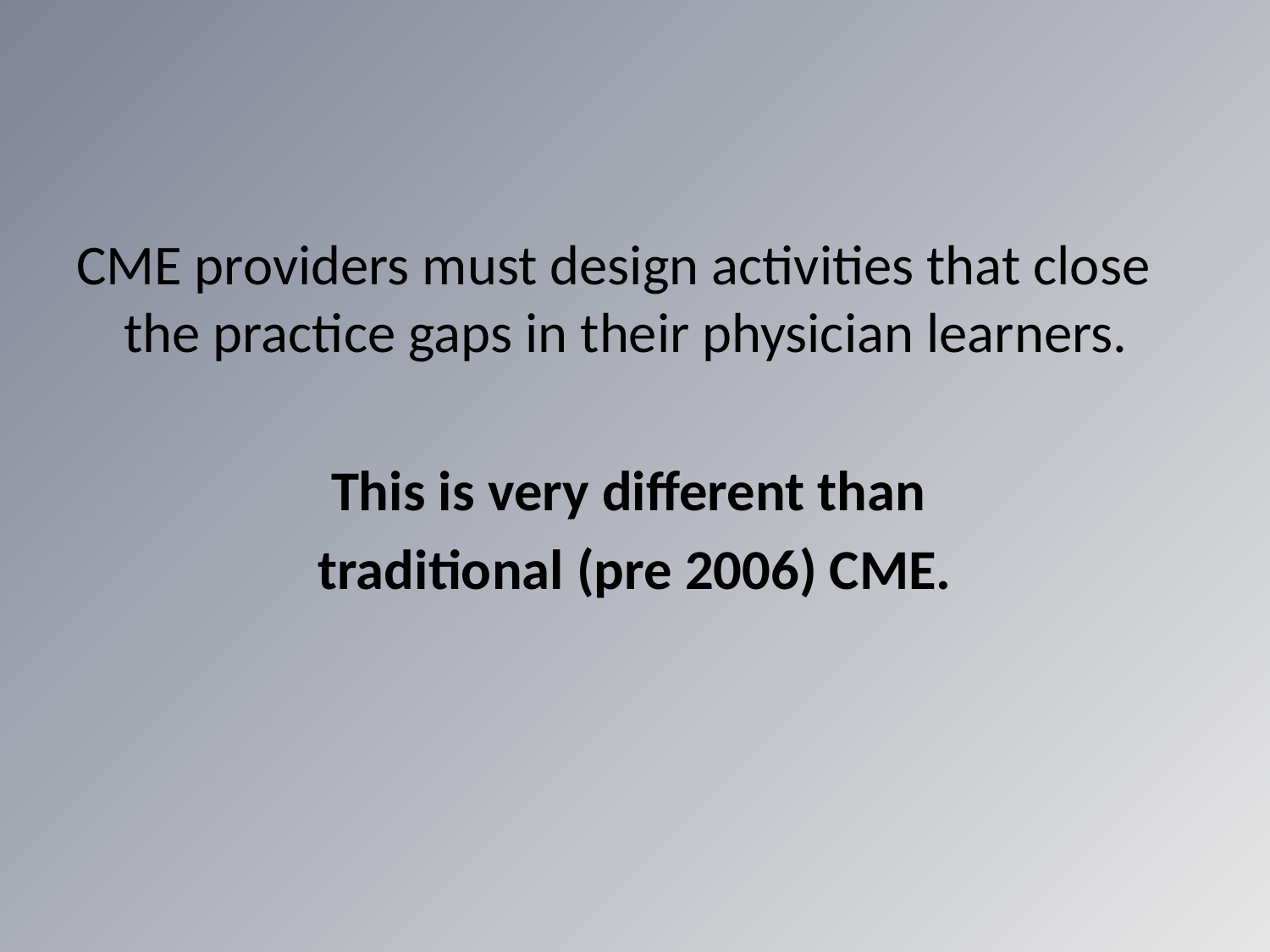

#
CME providers must design activities that close the practice gaps in their physician learners.

This is very different than
traditional (pre 2006) CME.